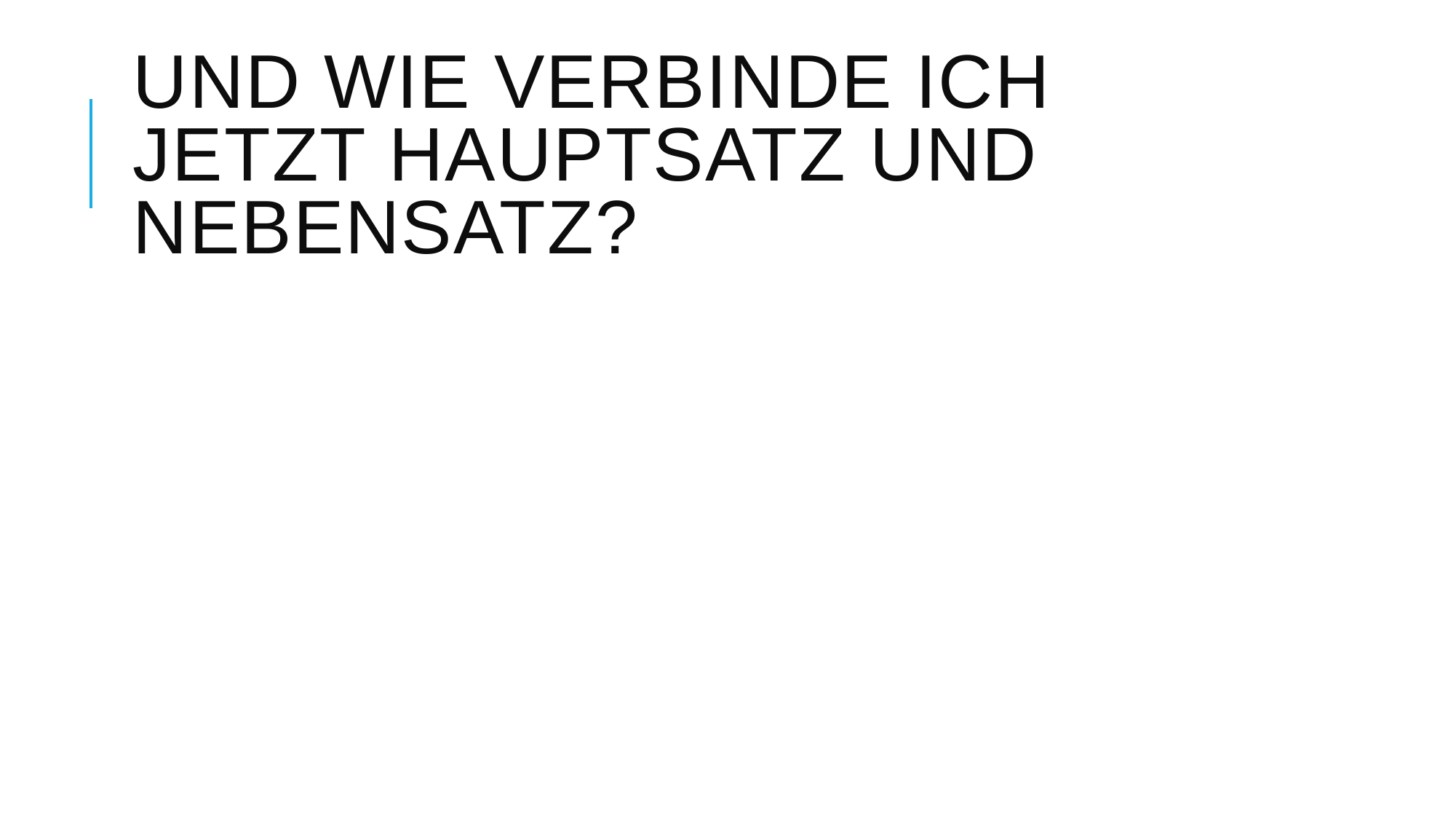

# Und wie verbinde ich jetzt Hauptsatz und Nebensatz?